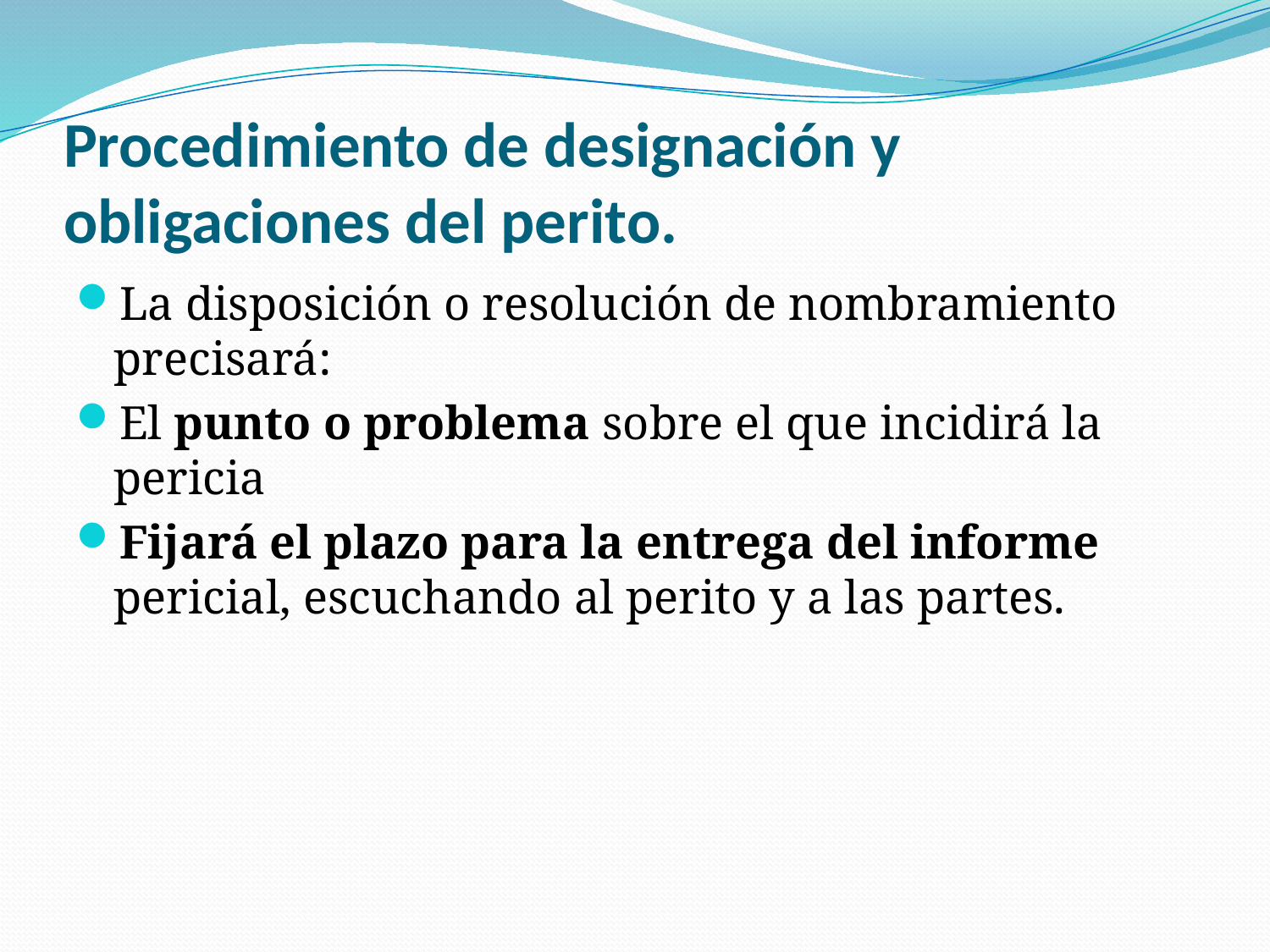

# Procedimiento de designación y obligaciones del perito.
La disposición o resolución de nombramiento precisará:
El punto o problema sobre el que incidirá la pericia
Fijará el plazo para la entrega del informe pericial, escuchando al perito y a las partes.